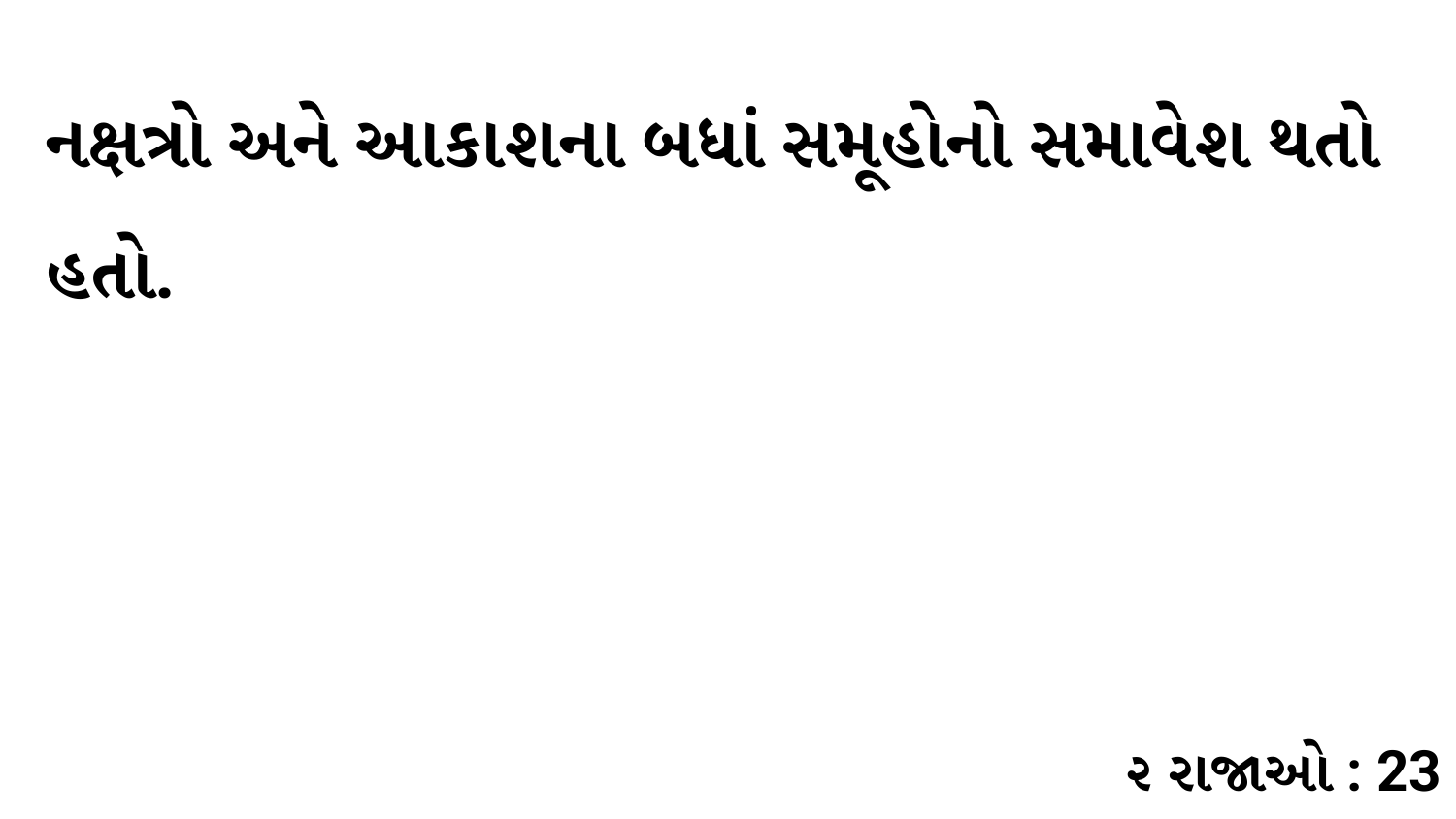

નક્ષત્રો અને આકાશના બધાં સમૂહોનો સમાવેશ થતો હતો.
૨ રાજાઓ : 23